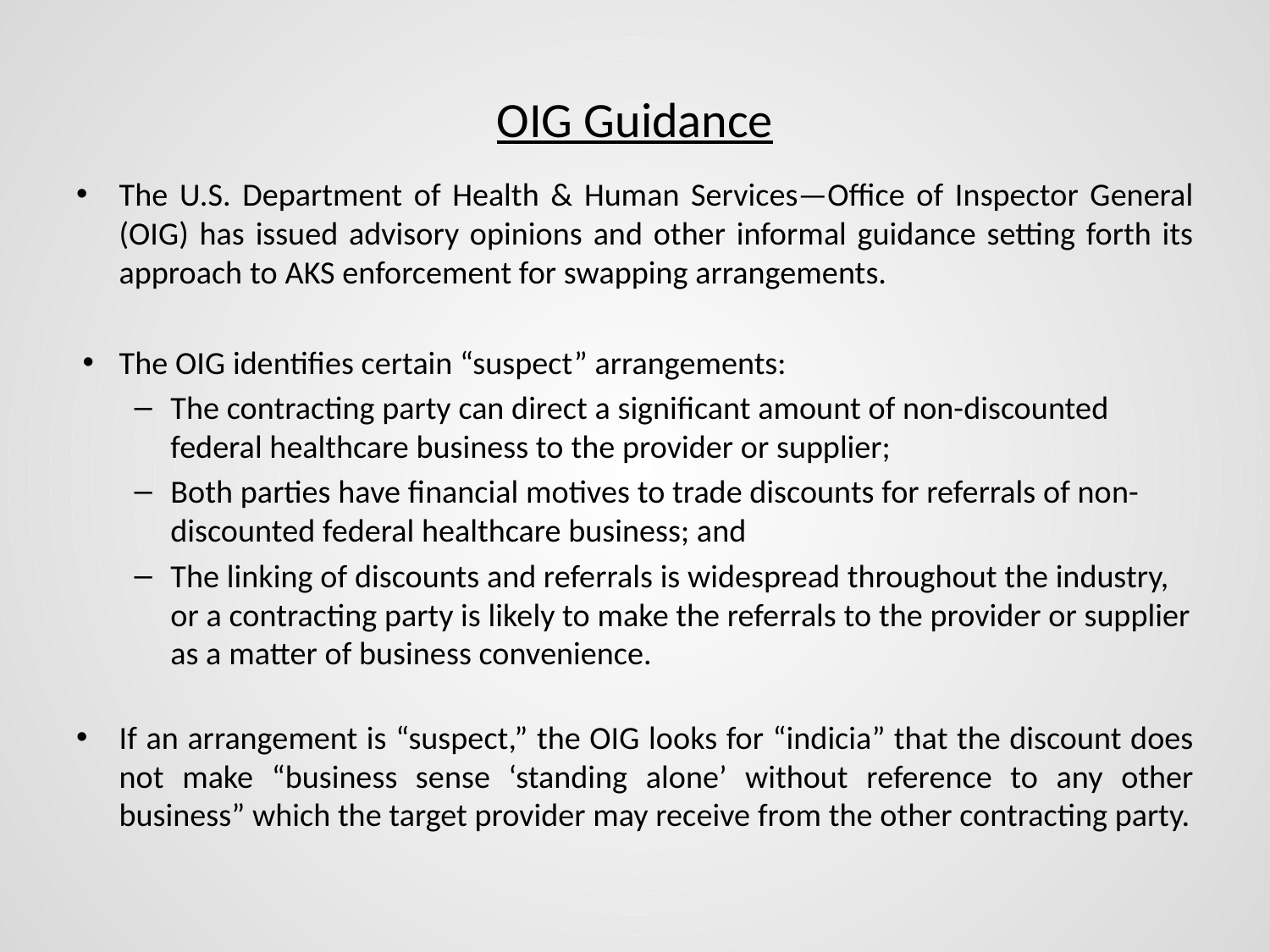

# OIG Guidance
The U.S. Department of Health & Human Services—Office of Inspector General (OIG) has issued advisory opinions and other informal guidance setting forth its approach to AKS enforcement for swapping arrangements.

The OIG identifies certain “suspect” arrangements:
The contracting party can direct a significant amount of non-discounted federal healthcare business to the provider or supplier;
Both parties have financial motives to trade discounts for referrals of non-discounted federal healthcare business; and
The linking of discounts and referrals is widespread throughout the industry, or a contracting party is likely to make the referrals to the provider or supplier as a matter of business convenience.
If an arrangement is “suspect,” the OIG looks for “indicia” that the discount does not make “business sense ‘standing alone’ without reference to any other business” which the target provider may receive from the other contracting party.